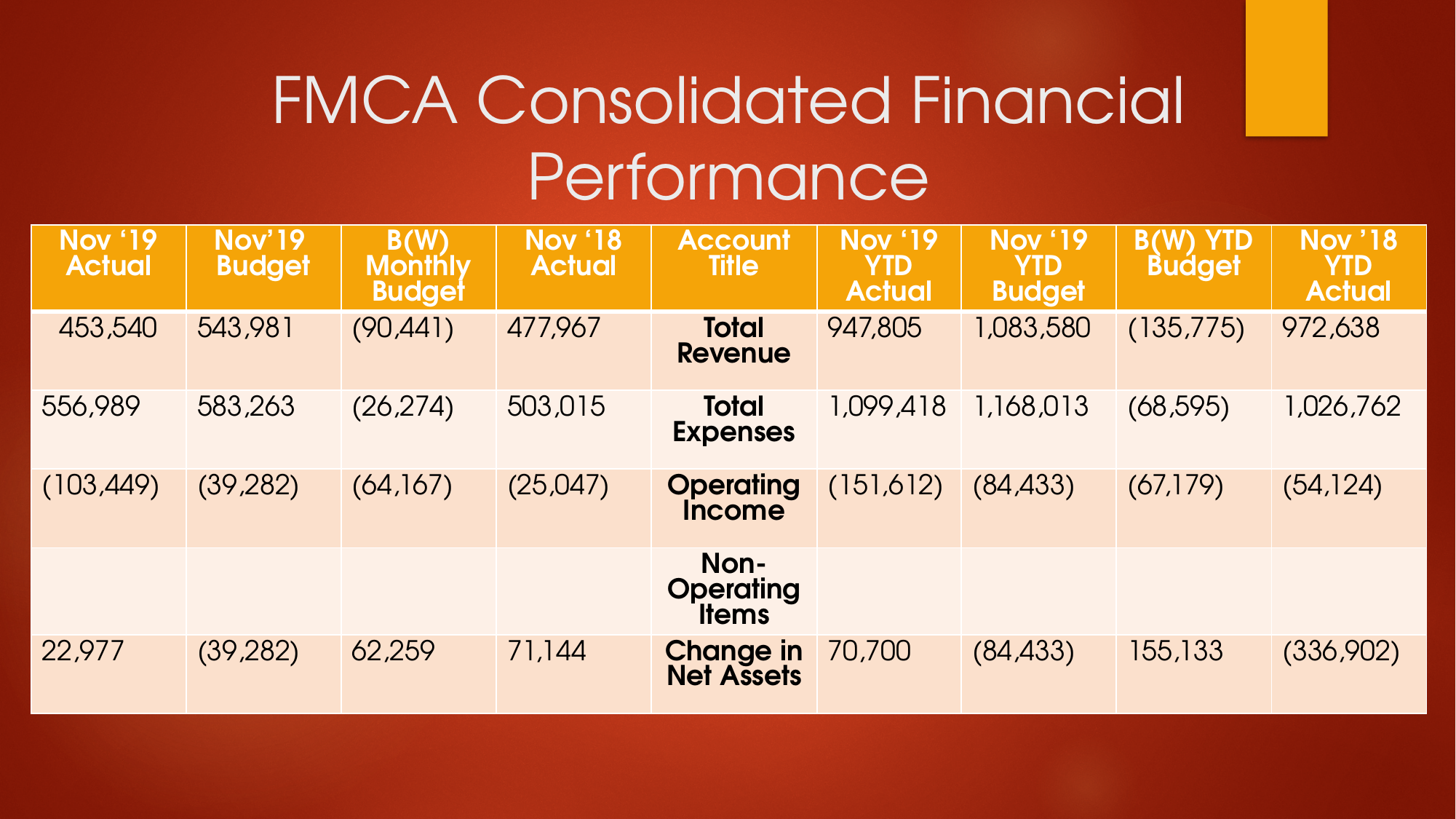

# FMCA Consolidated Financial Performance
| Nov ‘19 Actual | Nov’19 Budget | B(W) Monthly Budget | Nov ‘18 Actual | Account Title | Nov ‘19 YTD Actual | Nov ‘19 YTD Budget | B(W) YTD Budget | Nov ’18 YTD Actual |
| --- | --- | --- | --- | --- | --- | --- | --- | --- |
| 453,540 | 543,981 | (90,441) | 477,967 | Total Revenue | 947,805 | 1,083,580 | (135,775) | 972,638 |
| 556,989 | 583,263 | (26,274) | 503,015 | Total Expenses | 1,099,418 | 1,168,013 | (68,595) | 1,026,762 |
| (103,449) | (39,282) | (64,167) | (25,047) | Operating Income | (151,612) | (84,433) | (67,179) | (54,124) |
|  |  |  |  | Non-Operating Items |  |  |  |  |
| 22,977 | (39,282) | 62,259 | 71,144 | Change in Net Assets | 70,700 | (84,433) | 155,133 | (336,902) |